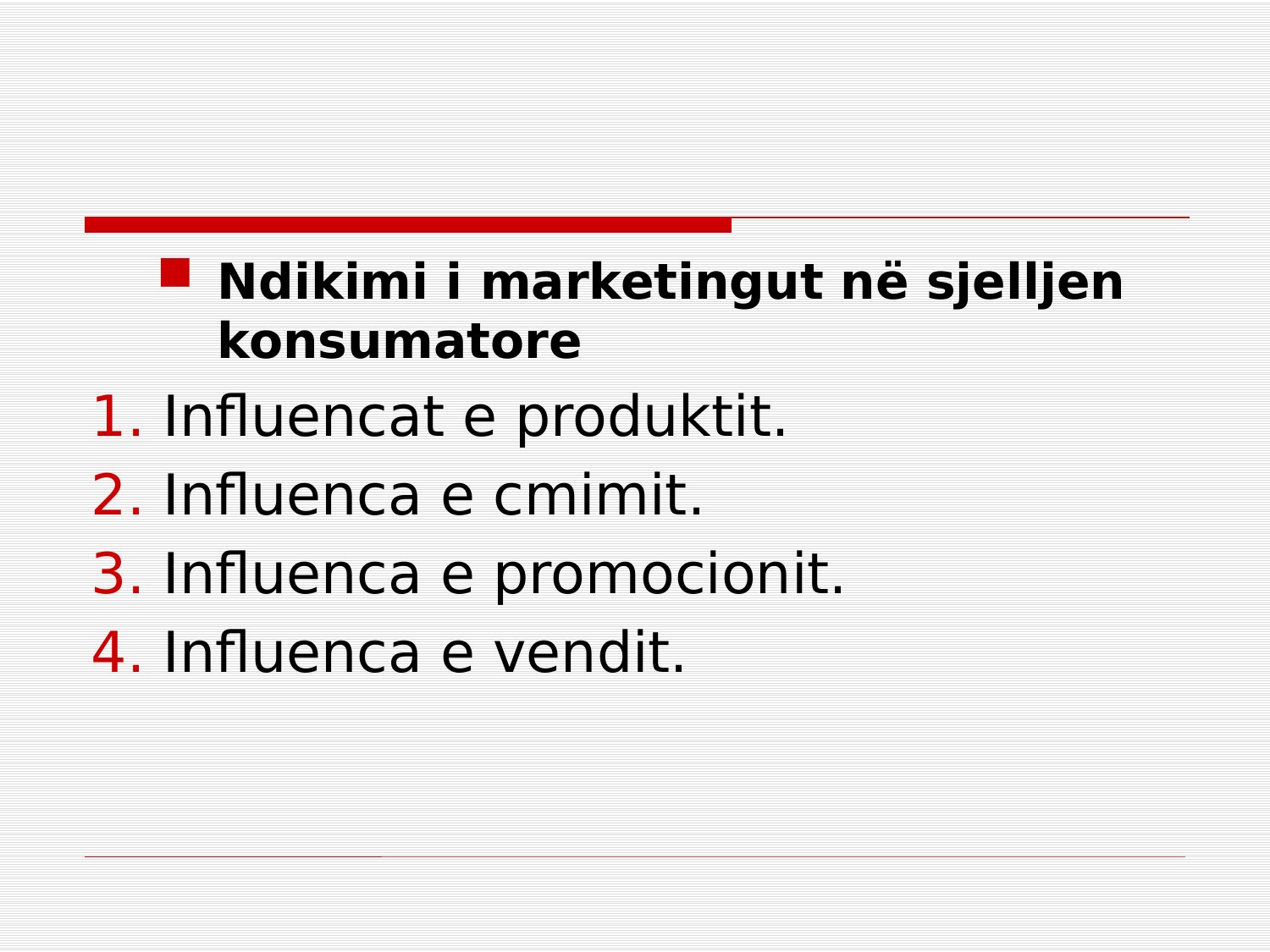

Ndikimi i marketingut në sjelljen konsumatore
Influencat e produktit.
Influenca e cmimit.
Influenca e promocionit.
Influenca e vendit.